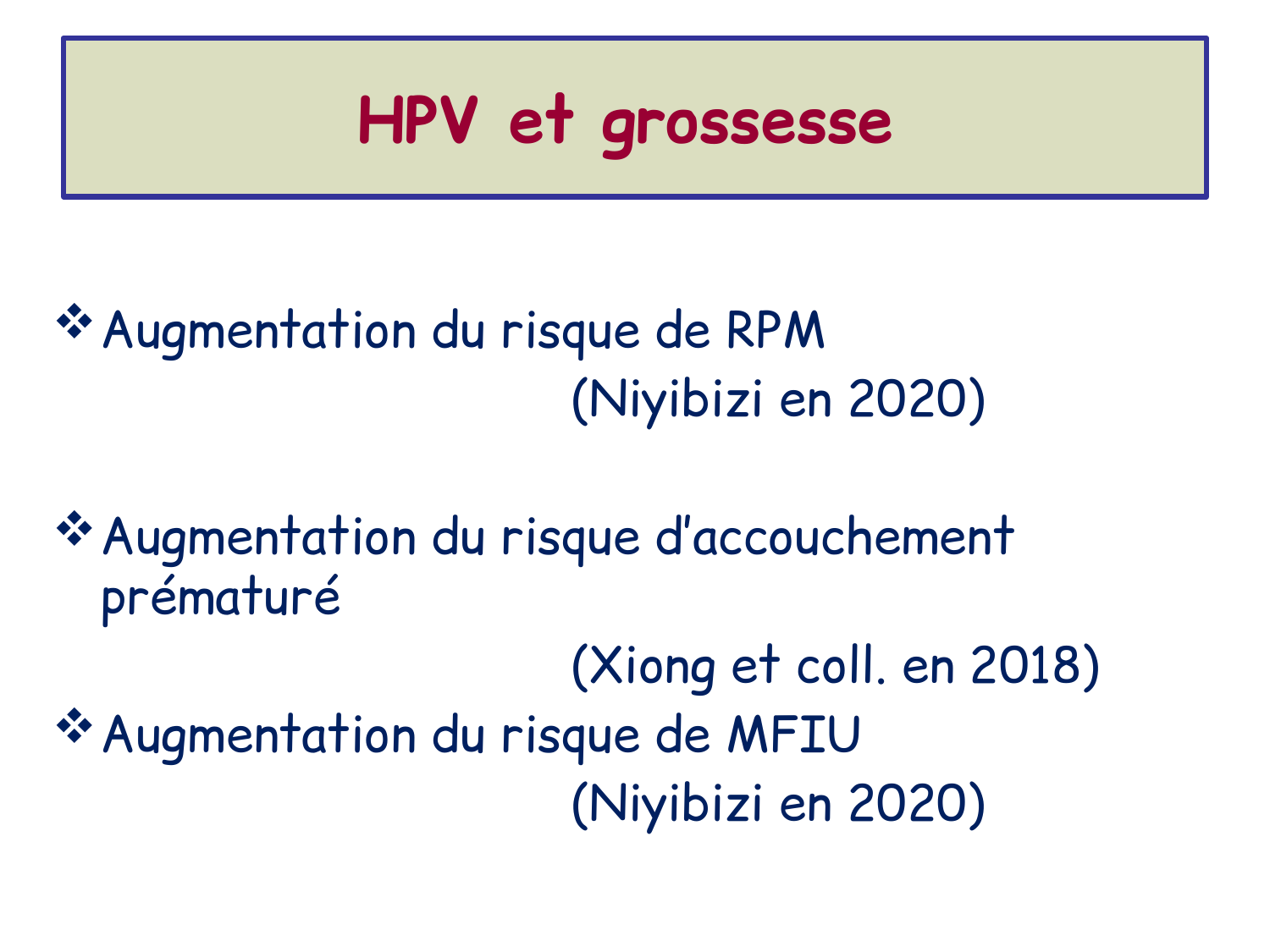

# HPV et grossesse

Augmentation du risque de RPM
                                   (Niyibizi en 2020)

Augmentation du risque d’accouchement prématuré
                                   (Xiong et coll. en 2018)
Augmentation du risque de MFIU
                                   (Niyibizi en 2020)